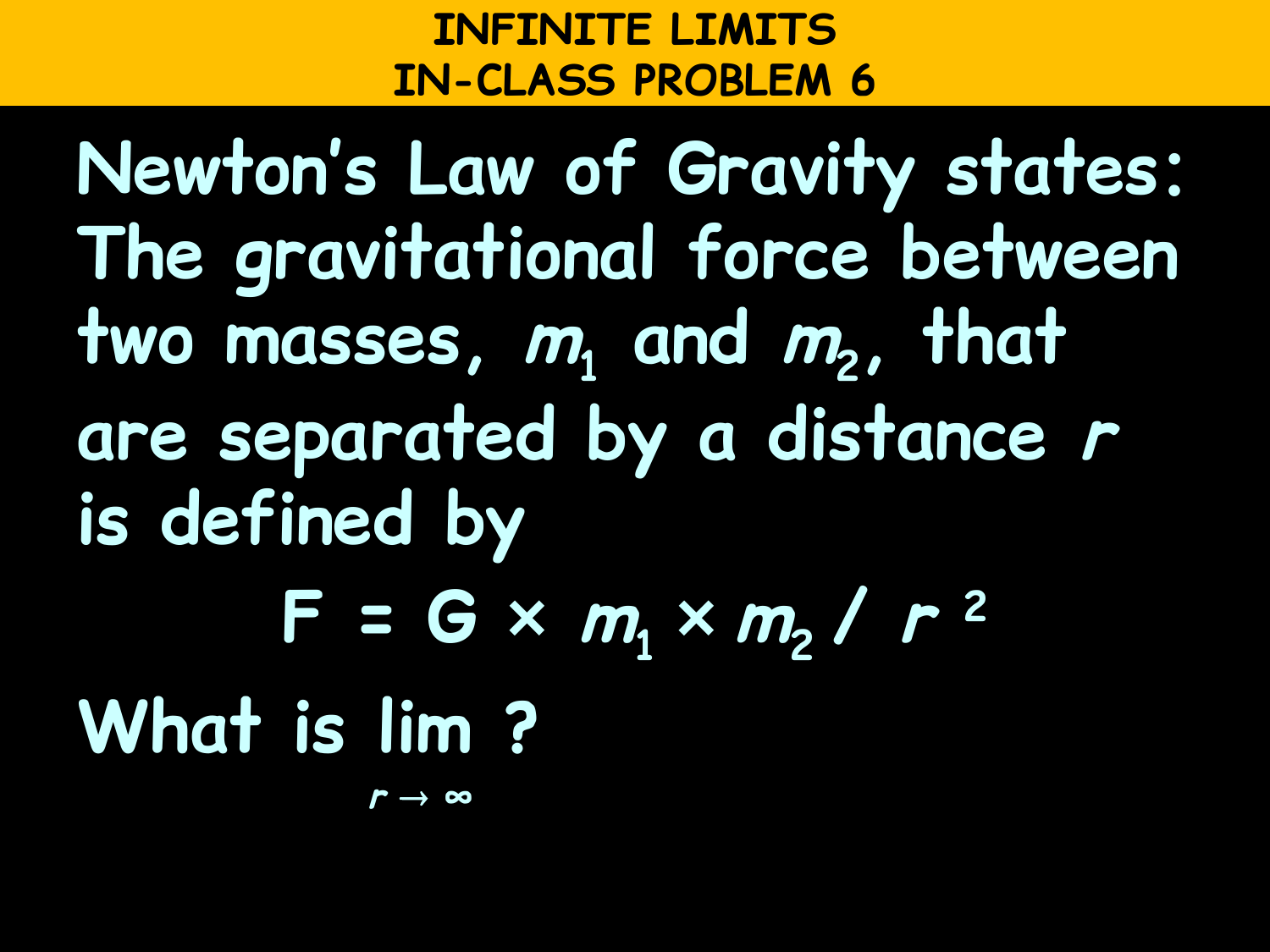

INFINITE LIMITS
IN-CLASS PROBLEM 6
Newton’s Law of Gravity states: The gravitational force between two masses, m1 and m2, that are separated by a distance r is defined by
F = G × m1 × m2 / r 2
What is lim ?
                           r → ∞